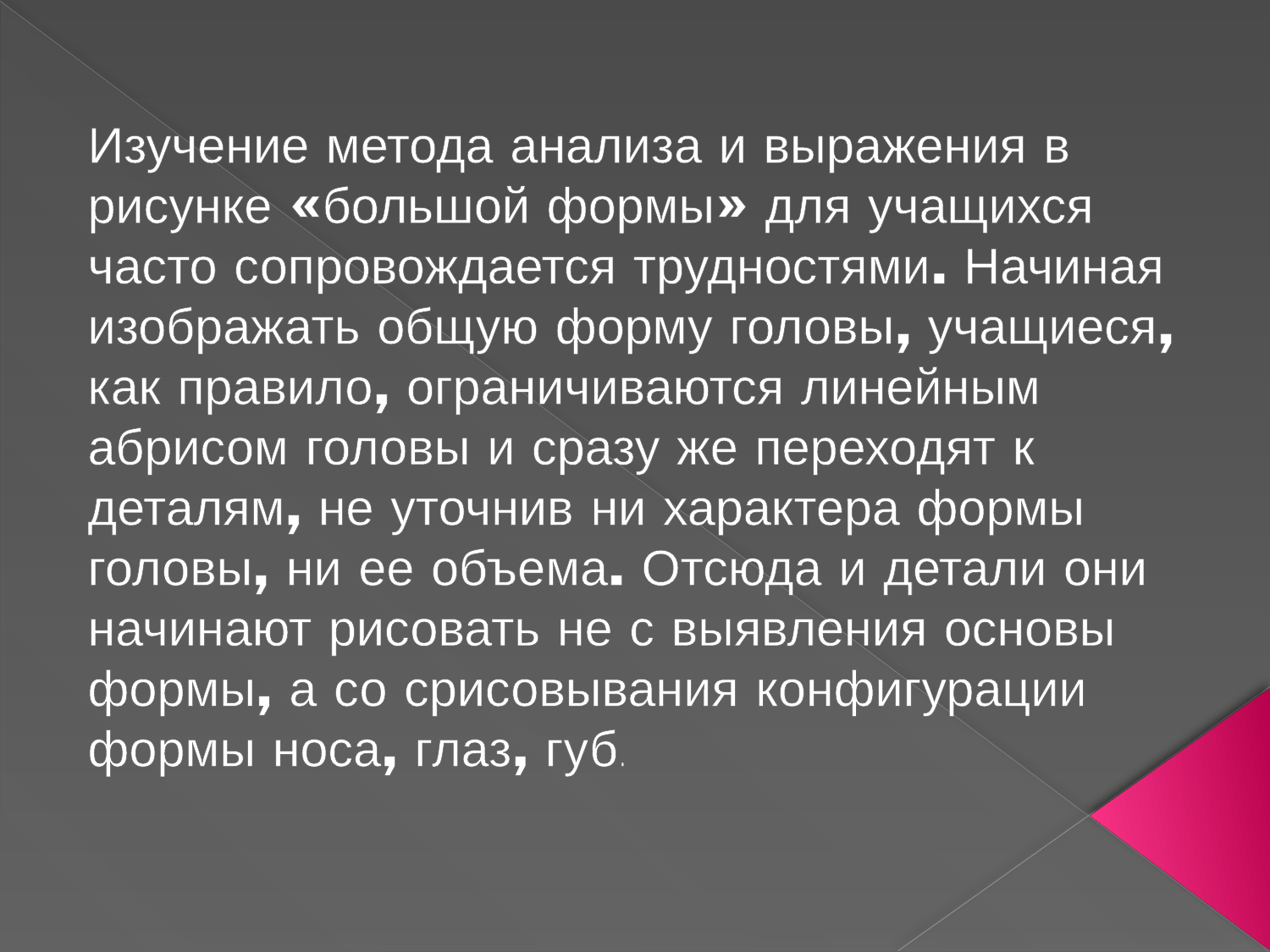

Изучение метода анализа и выражения в рисунке «большой формы» для учащихся часто сопровождается трудностями. Начиная изображать общую форму головы, учащиеся, как правило, ограничиваются линейным абрисом головы и сразу же переходят к деталям, не уточнив ни характера формы головы, ни ее объема. Отсюда и детали они начинают рисовать не с выявления основы формы, а со срисовывания конфигурации формы носа, глаз, губ.